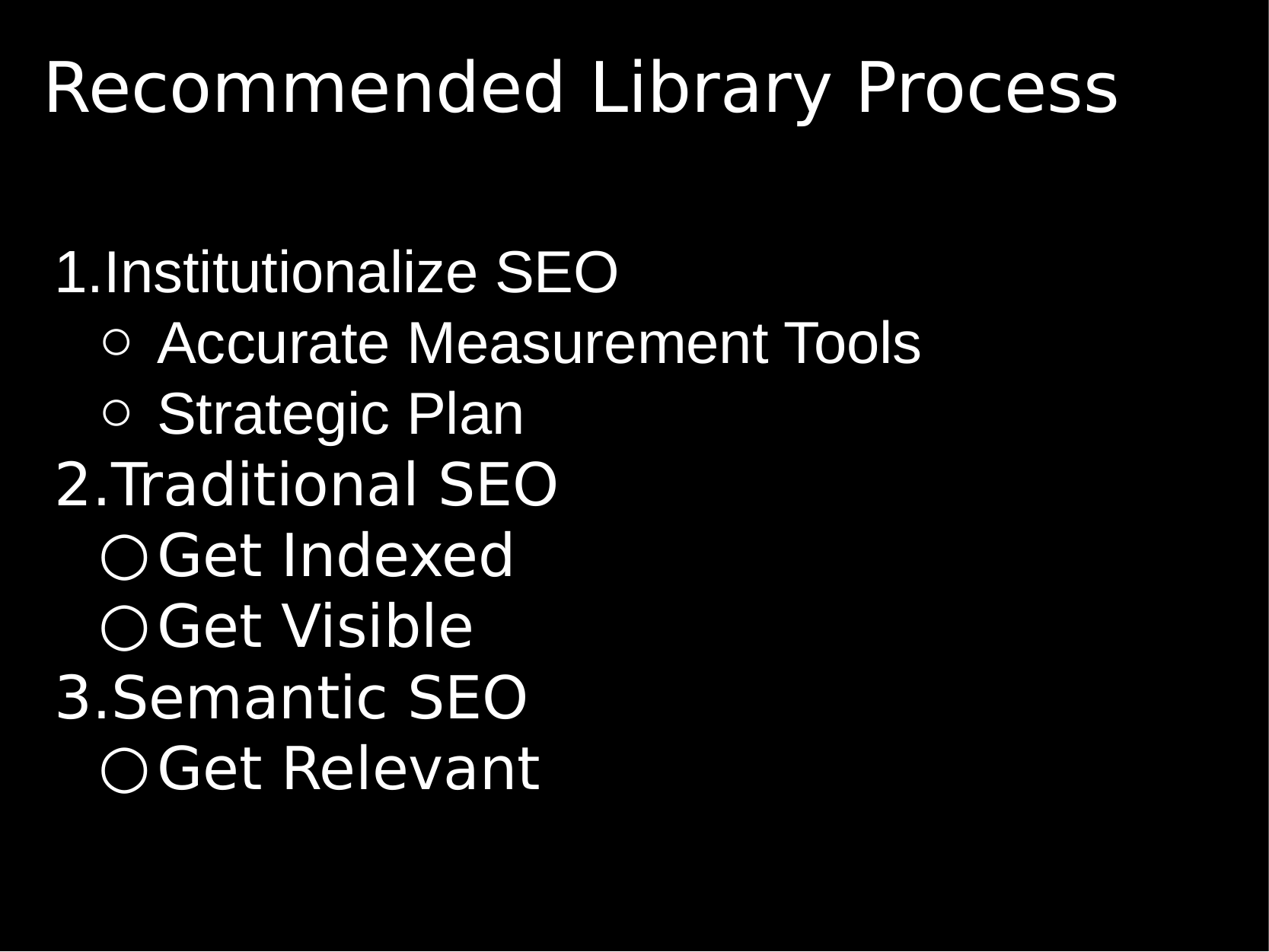

# Recommended Library Process
Institutionalize SEO
Accurate Measurement Tools
Strategic Plan
Traditional SEO
Get Indexed
Get Visible
Semantic SEO
Get Relevant